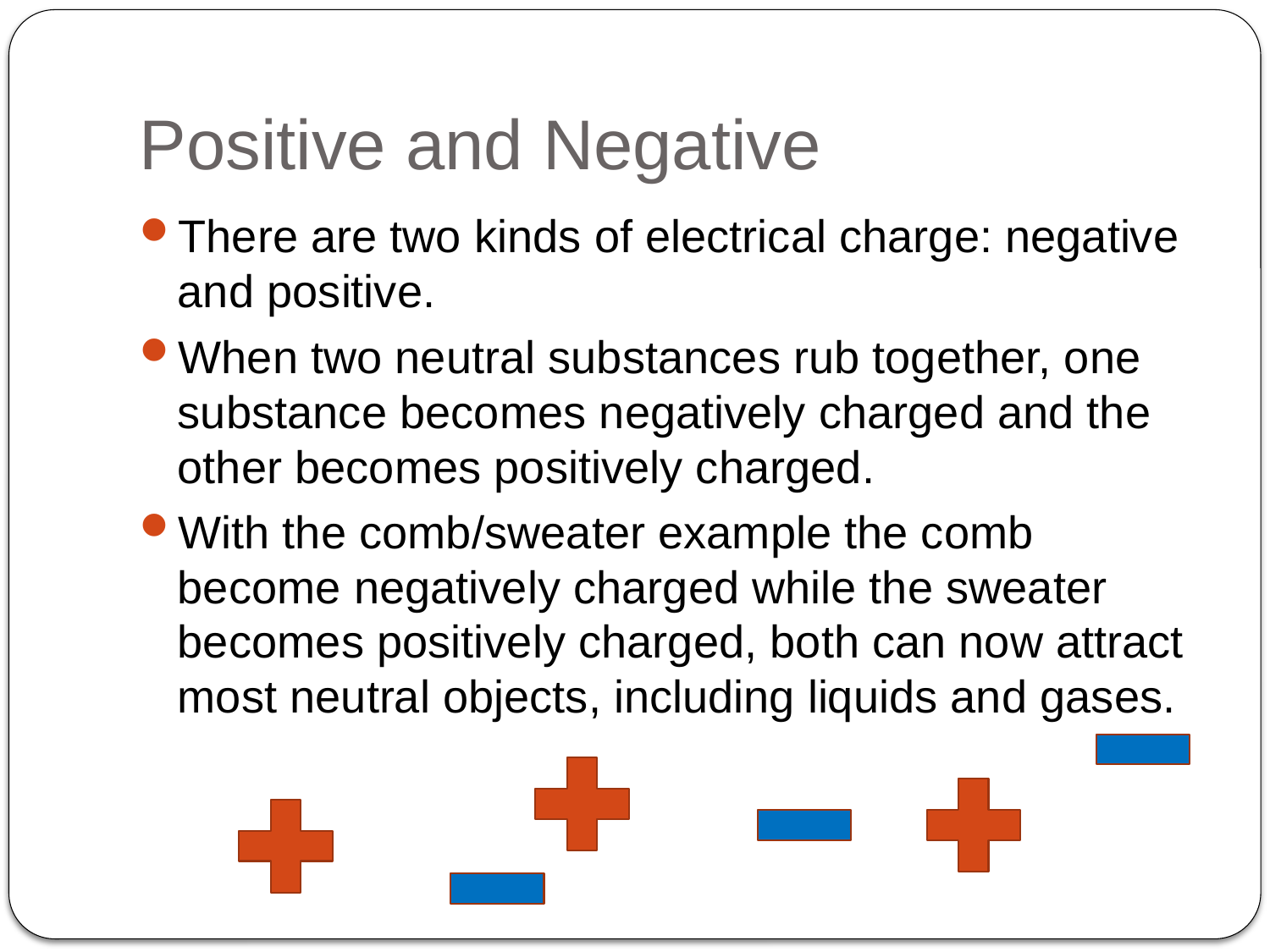

# Positive and Negative
There are two kinds of electrical charge: negative and positive.
When two neutral substances rub together, one substance becomes negatively charged and the other becomes positively charged.
With the comb/sweater example the comb become negatively charged while the sweater becomes positively charged, both can now attract most neutral objects, including liquids and gases.